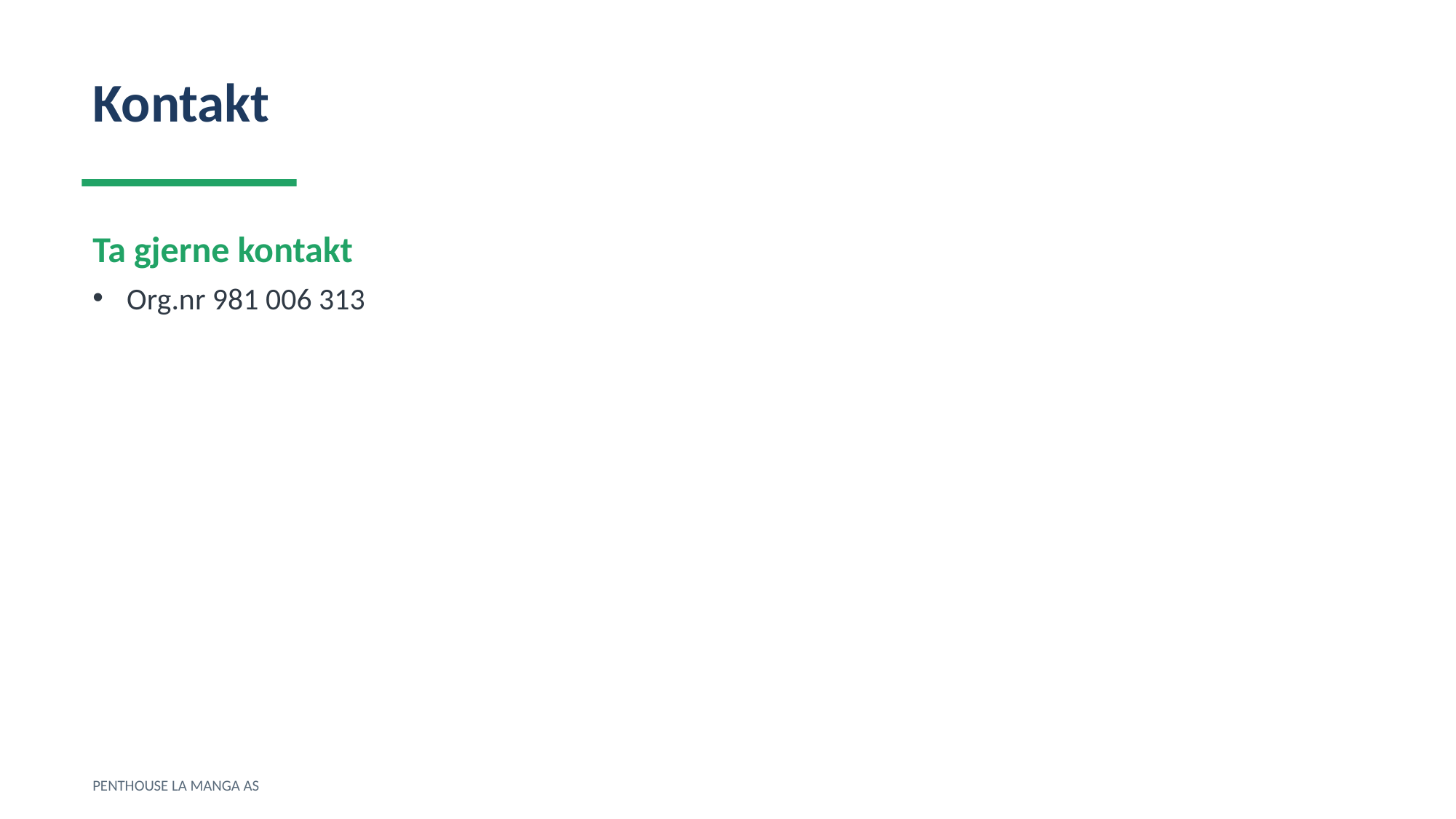

Kontakt

Ta gjerne kontakt
Org.nr 981 006 313
PENTHOUSE LA MANGA AS